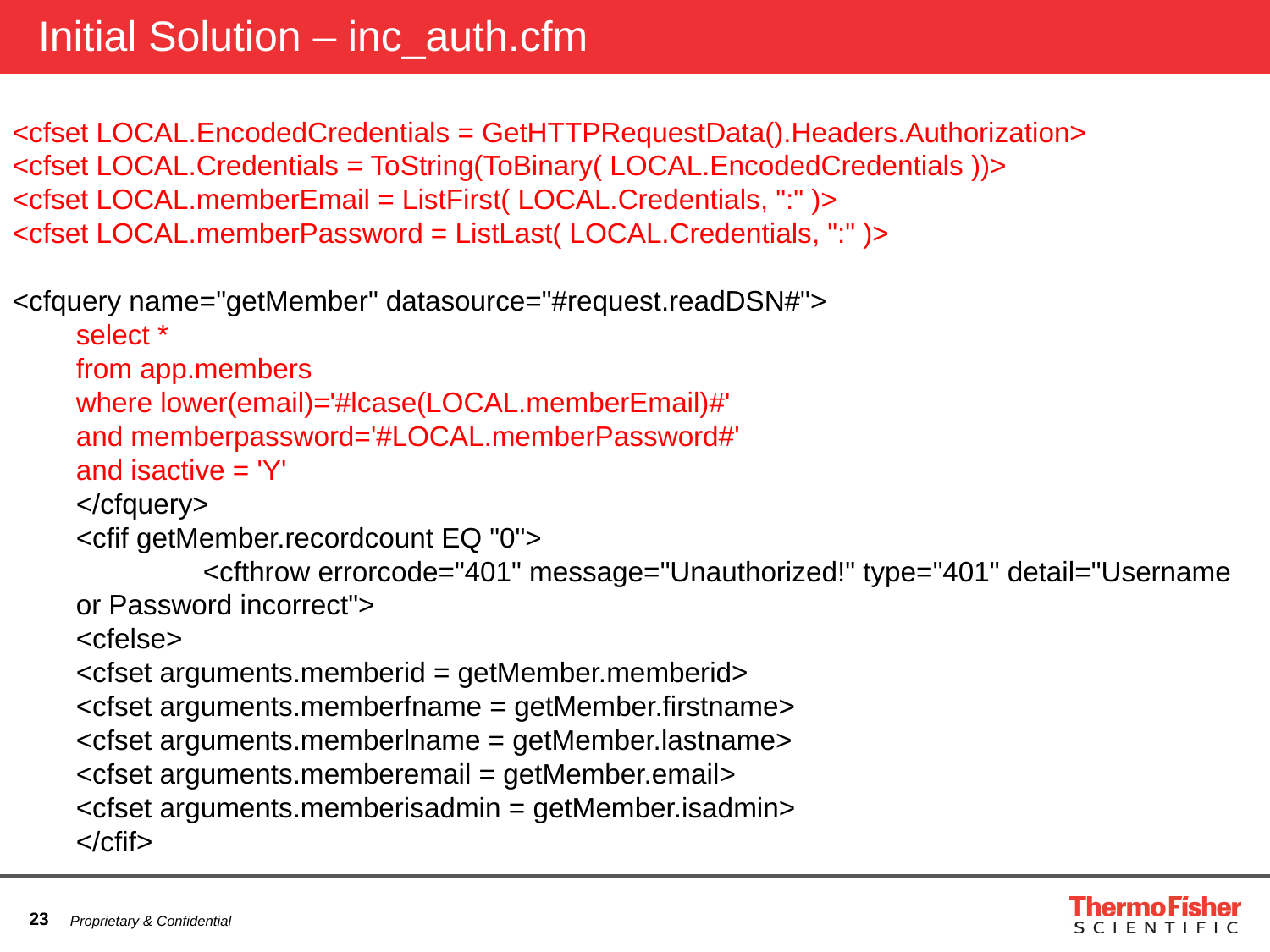

# Initial Solution – inc_auth.cfm

<cfset LOCAL.EncodedCredentials = GetHTTPRequestData().Headers.Authorization>
<cfset LOCAL.Credentials = ToString(ToBinary( LOCAL.EncodedCredentials ))>
<cfset LOCAL.memberEmail = ListFirst( LOCAL.Credentials, ":" )>
<cfset LOCAL.memberPassword = ListLast( LOCAL.Credentials, ":" )>

<cfquery name="getMember" datasource="#request.readDSN#">
select *
from app.members
where lower(email)='#lcase(LOCAL.memberEmail)#'
and memberpassword='#LOCAL.memberPassword#'
and isactive = 'Y'
</cfquery>
<cfif getMember.recordcount EQ "0">
	<cfthrow errorcode="401" message="Unauthorized!" type="401" detail="Username or Password incorrect">
<cfelse>
<cfset arguments.memberid = getMember.memberid>
<cfset arguments.memberfname = getMember.firstname>
<cfset arguments.memberlname = getMember.lastname>
<cfset arguments.memberemail = getMember.email>
<cfset arguments.memberisadmin = getMember.isadmin>
</cfif>